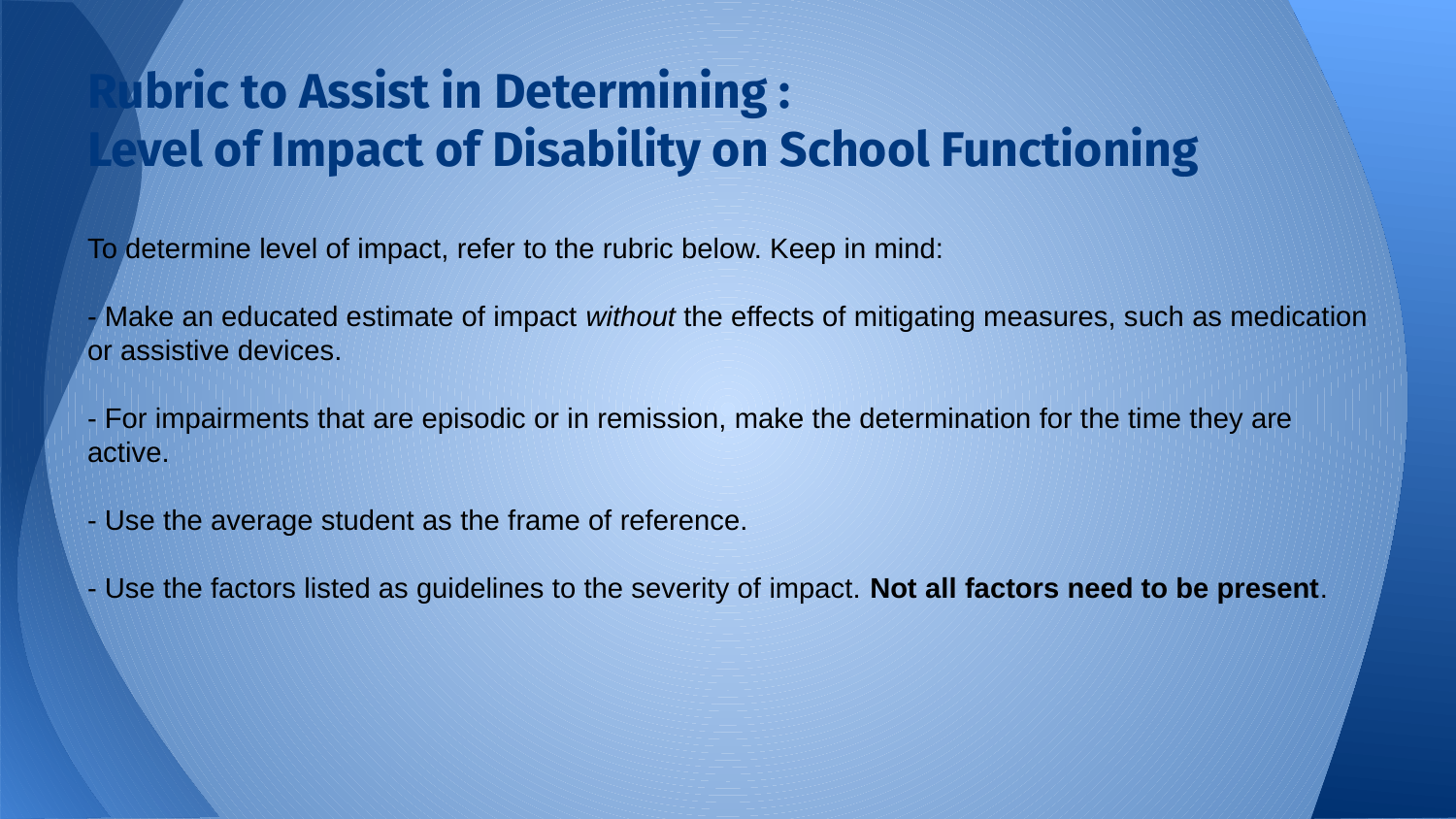

# Rubric to Assist in Determining :
Level of Impact of Disability on School Functioning
To determine level of impact, refer to the rubric below. Keep in mind:

- Make an educated estimate of impact without the effects of mitigating measures, such as medication or assistive devices.

- For impairments that are episodic or in remission, make the determination for the time they are active.

- Use the average student as the frame of reference.

- Use the factors listed as guidelines to the severity of impact. Not all factors need to be present.